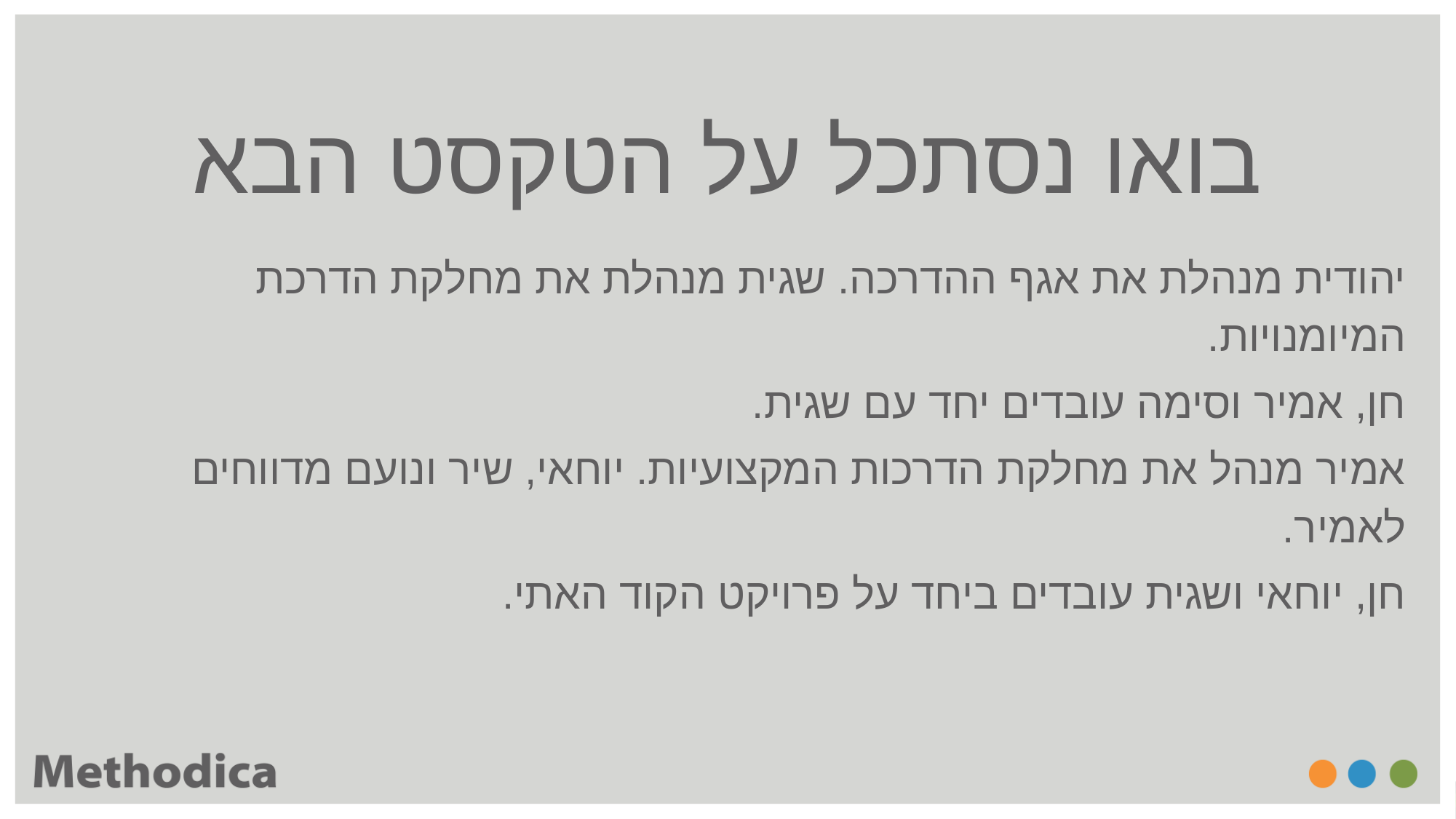

בואו נסתכל על הטקסט הבא

יהודית מנהלת את אגף ההדרכה. שגית מנהלת את מחלקת הדרכת המיומנויות.
חן, אמיר וסימה עובדים יחד עם שגית.
אמיר מנהל את מחלקת הדרכות המקצועיות. יוחאי, שיר ונועם מדווחים לאמיר.
חן, יוחאי ושגית עובדים ביחד על פרויקט הקוד האתי.